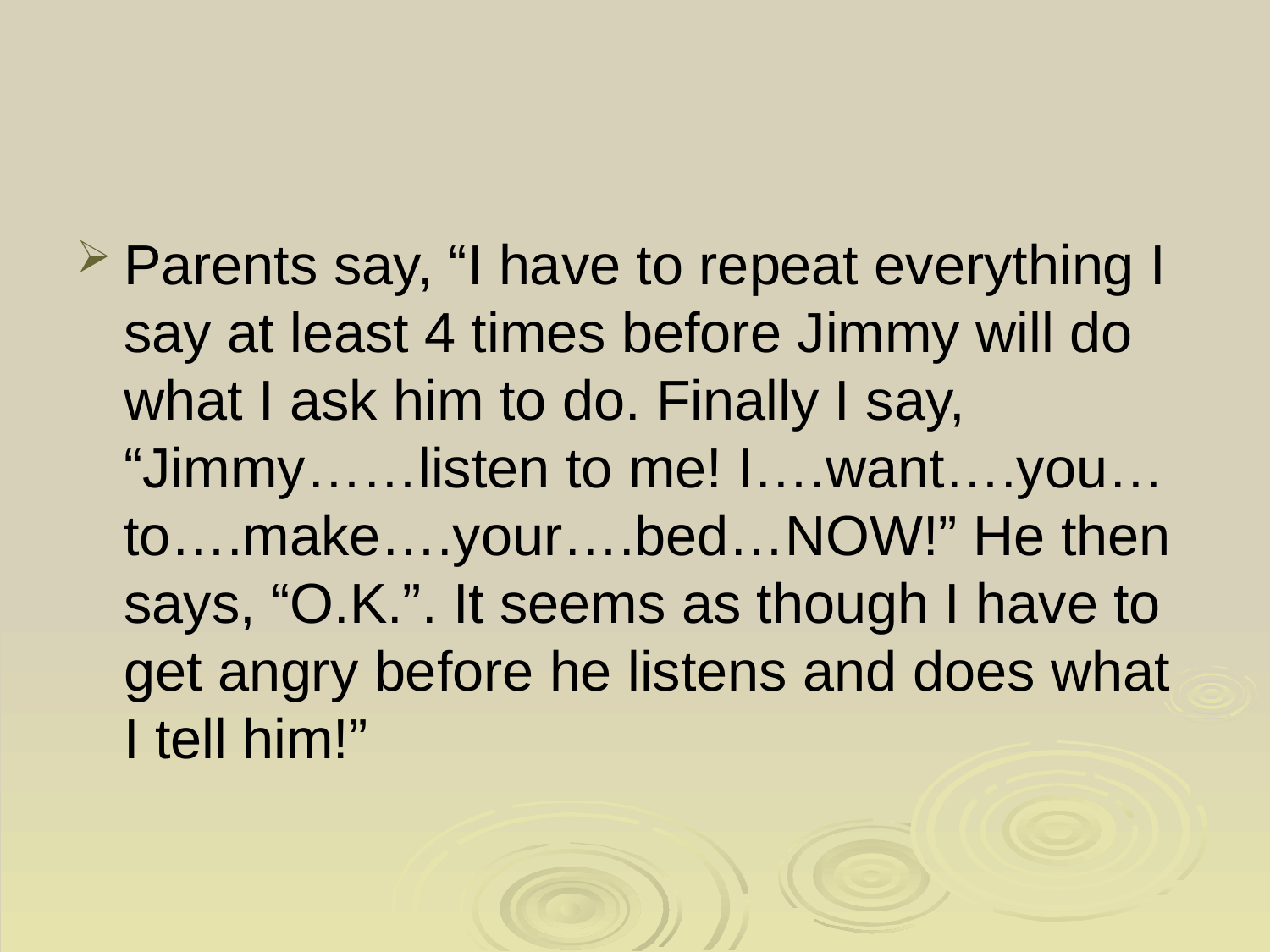

# Parents
Parents say, “I have to repeat everything I say at least 4 times before Jimmy will do what I ask him to do. Finally I say, “Jimmy……listen to me! I….want….you…to….make….your….bed…NOW!” He then says, “O.K.”. It seems as though I have to get angry before he listens and does what I tell him!”